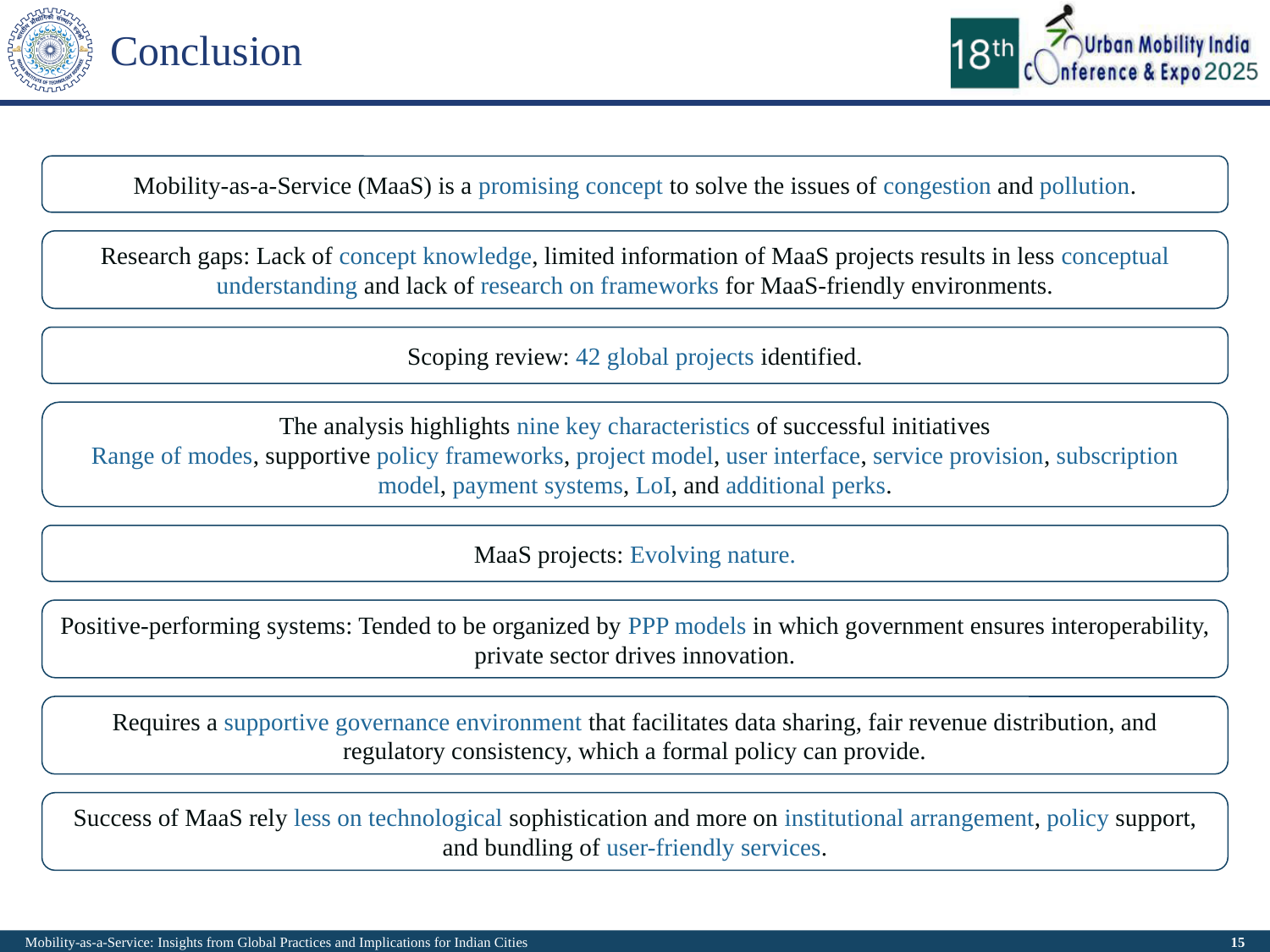

# Conclusion
Mobility-as-a-Service (MaaS) is a promising concept to solve the issues of congestion and pollution.
Research gaps: Lack of concept knowledge, limited information of MaaS projects results in less conceptual understanding and lack of research on frameworks for MaaS-friendly environments.
Scoping review: 42 global projects identified.
The analysis highlights nine key characteristics of successful initiatives
Range of modes, supportive policy frameworks, project model, user interface, service provision, subscription model, payment systems, LoI, and additional perks.
MaaS projects: Evolving nature.
Positive-performing systems: Tended to be organized by PPP models in which government ensures interoperability, private sector drives innovation.
Requires a supportive governance environment that facilitates data sharing, fair revenue distribution, and regulatory consistency, which a formal policy can provide.
Success of MaaS rely less on technological sophistication and more on institutional arrangement, policy support, and bundling of user-friendly services.
Mobility-as-a-Service: Insights from Global Practices and Implications for Indian Cities
15